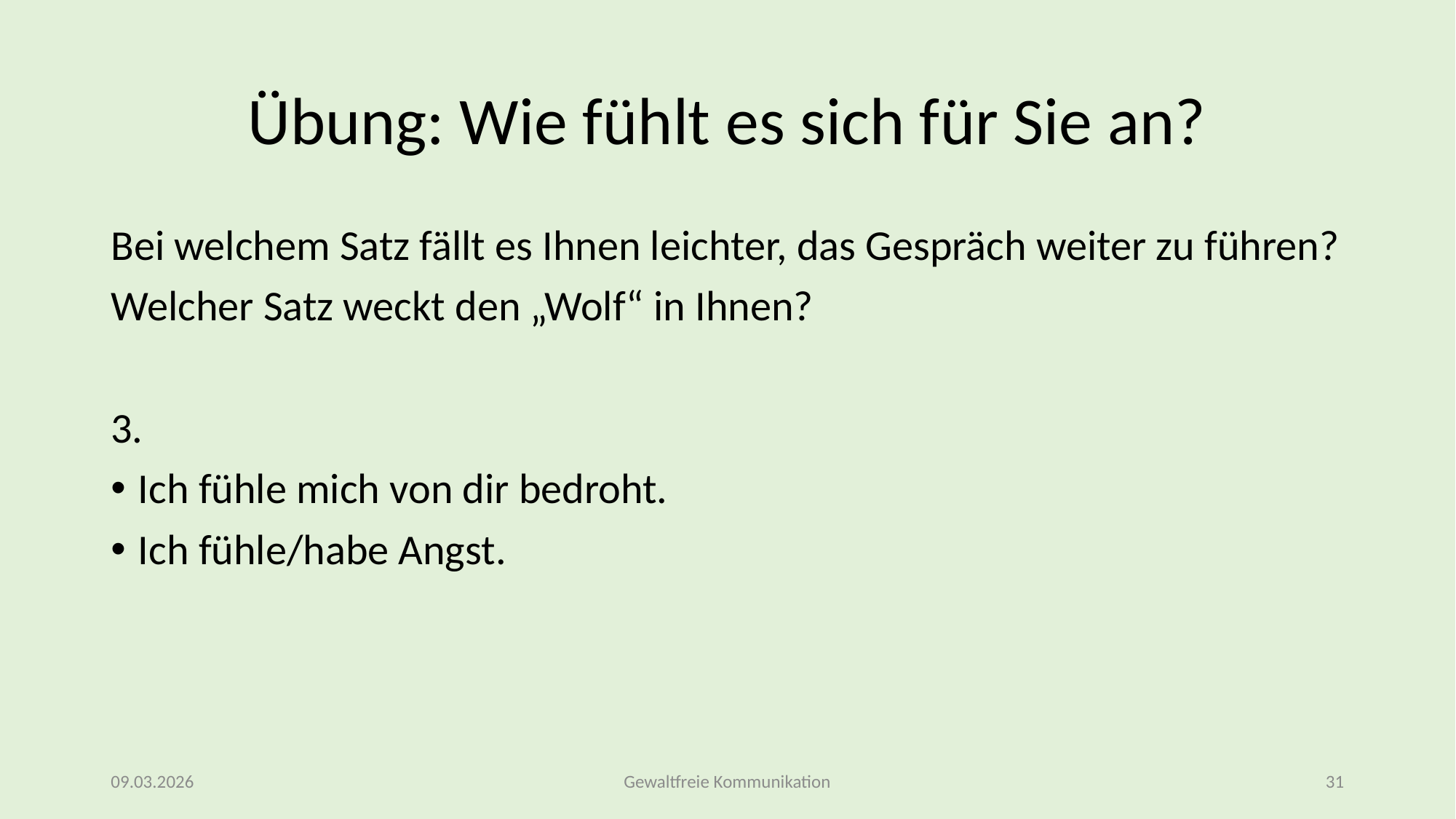

# Übung: Wie fühlt es sich für Sie an?
Bei welchem Satz fällt es Ihnen leichter, das Gespräch weiter zu führen?
Welcher Satz weckt den „Wolf“ in Ihnen?

3.
Ich fühle mich von dir bedroht.
Ich fühle/habe Angst.

09.03.2026
Gewaltfreie Kommunikation
31